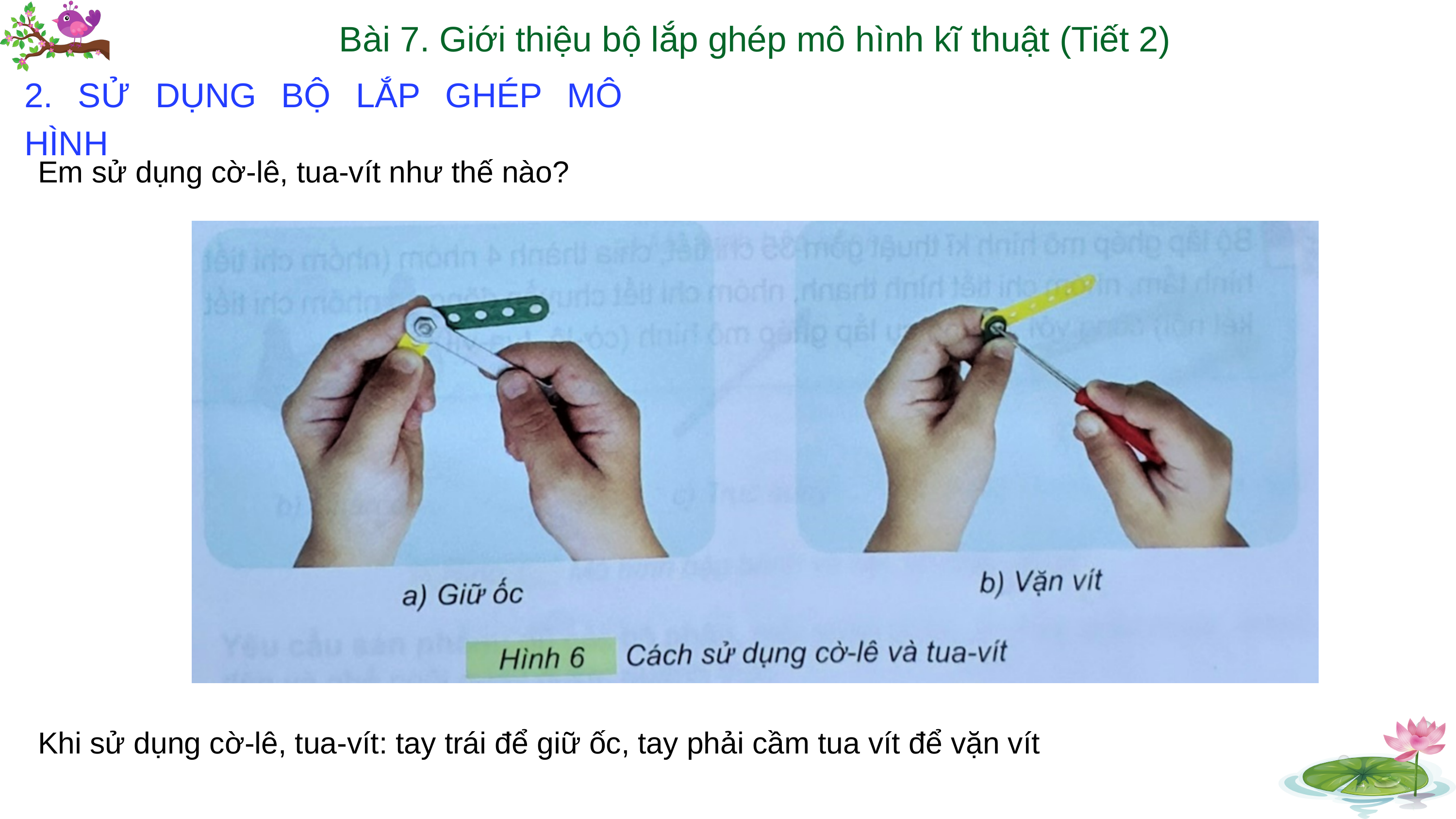

Bài 7. Giới thiệu bộ lắp ghép mô hình kĩ thuật (Tiết 2)

2. SỬ DỤNG BỘ LẮP GHÉP MÔ HÌNH
Em sử dụng cờ-lê, tua-vít như thế nào?

Khi sử dụng cờ-lê, tua-vít: tay trái để giữ ốc, tay phải cầm tua vít để vặn vít